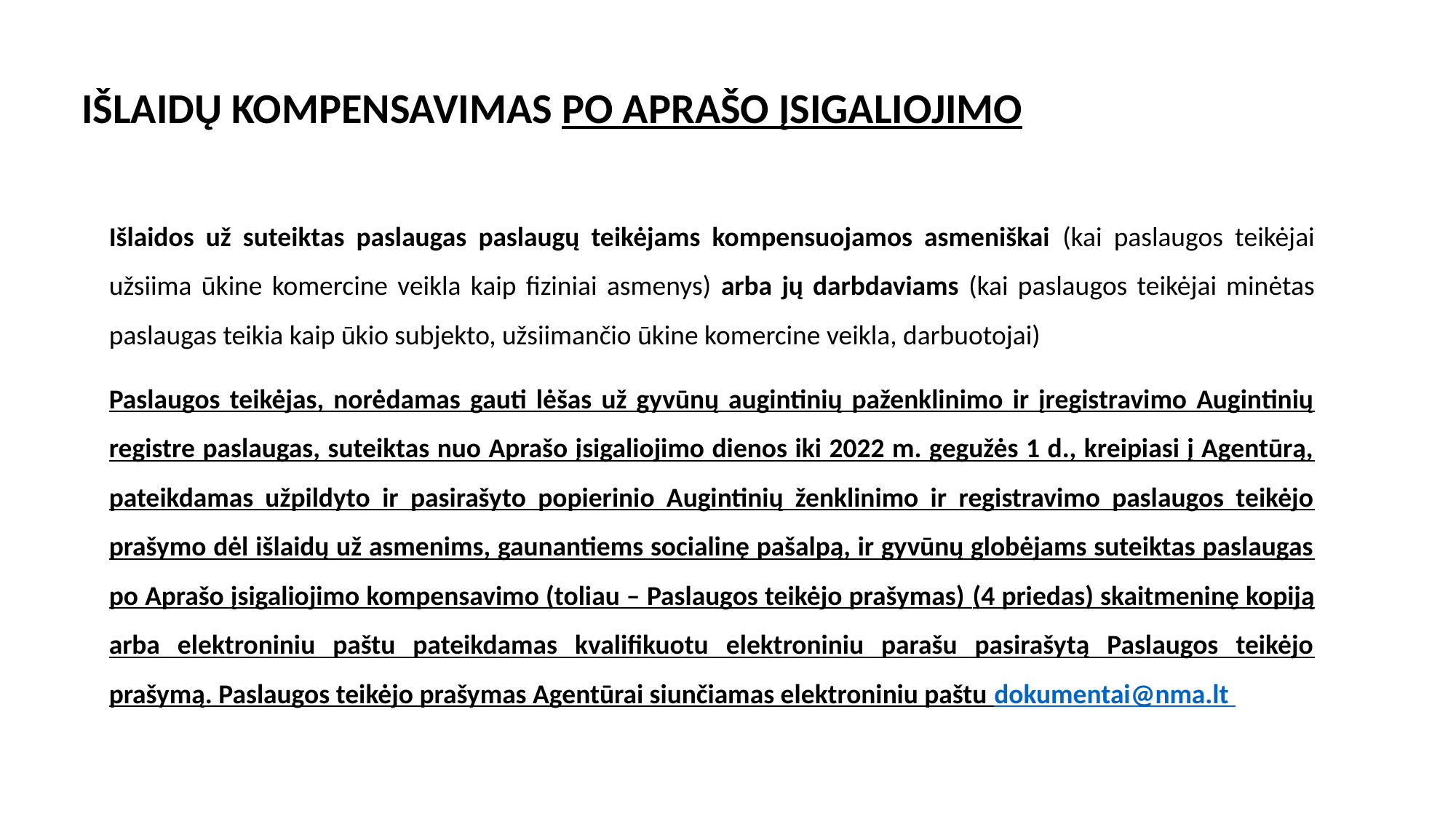

# IŠLAIDŲ KOMPENSAVIMAS PO APRAŠO ĮSIGALIOJIMO
Išlaidos už suteiktas paslaugas paslaugų teikėjams kompensuojamos asmeniškai (kai paslaugos teikėjai užsiima ūkine komercine veikla kaip fiziniai asmenys) arba jų darbdaviams (kai paslaugos teikėjai minėtas paslaugas teikia kaip ūkio subjekto, užsiimančio ūkine komercine veikla, darbuotojai)
Paslaugos teikėjas, norėdamas gauti lėšas už gyvūnų augintinių paženklinimo ir įregistravimo Augintinių registre paslaugas, suteiktas nuo Aprašo įsigaliojimo dienos iki 2022 m. gegužės 1 d., kreipiasi į Agentūrą, pateikdamas užpildyto ir pasirašyto popierinio Augintinių ženklinimo ir registravimo paslaugos teikėjo prašymo dėl išlaidų už asmenims, gaunantiems socialinę pašalpą, ir gyvūnų globėjams suteiktas paslaugas po Aprašo įsigaliojimo kompensavimo (toliau – Paslaugos teikėjo prašymas) (4 priedas) skaitmeninę kopiją arba elektroniniu paštu pateikdamas kvalifikuotu elektroniniu parašu pasirašytą Paslaugos teikėjo prašymą. Paslaugos teikėjo prašymas Agentūrai siunčiamas elektroniniu paštu dokumentai@nma.lt